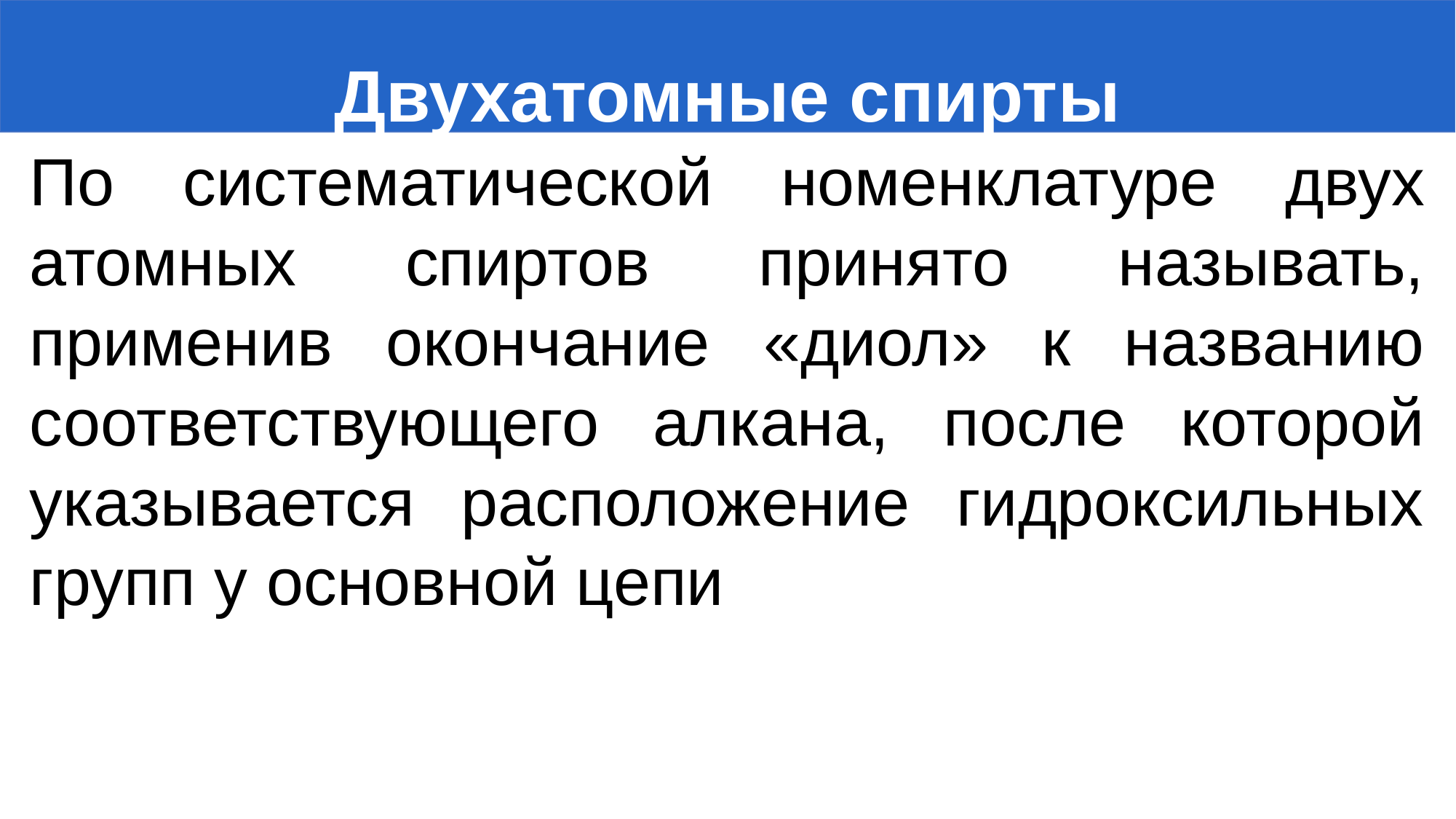

# Двухатомные спирты
По систематической номенклатуре двух­атомных спиртов принято называть, применив окончание «диол» к названию соответствующего алкана, после которой указывается расположение гидроксильных групп у основной цепи